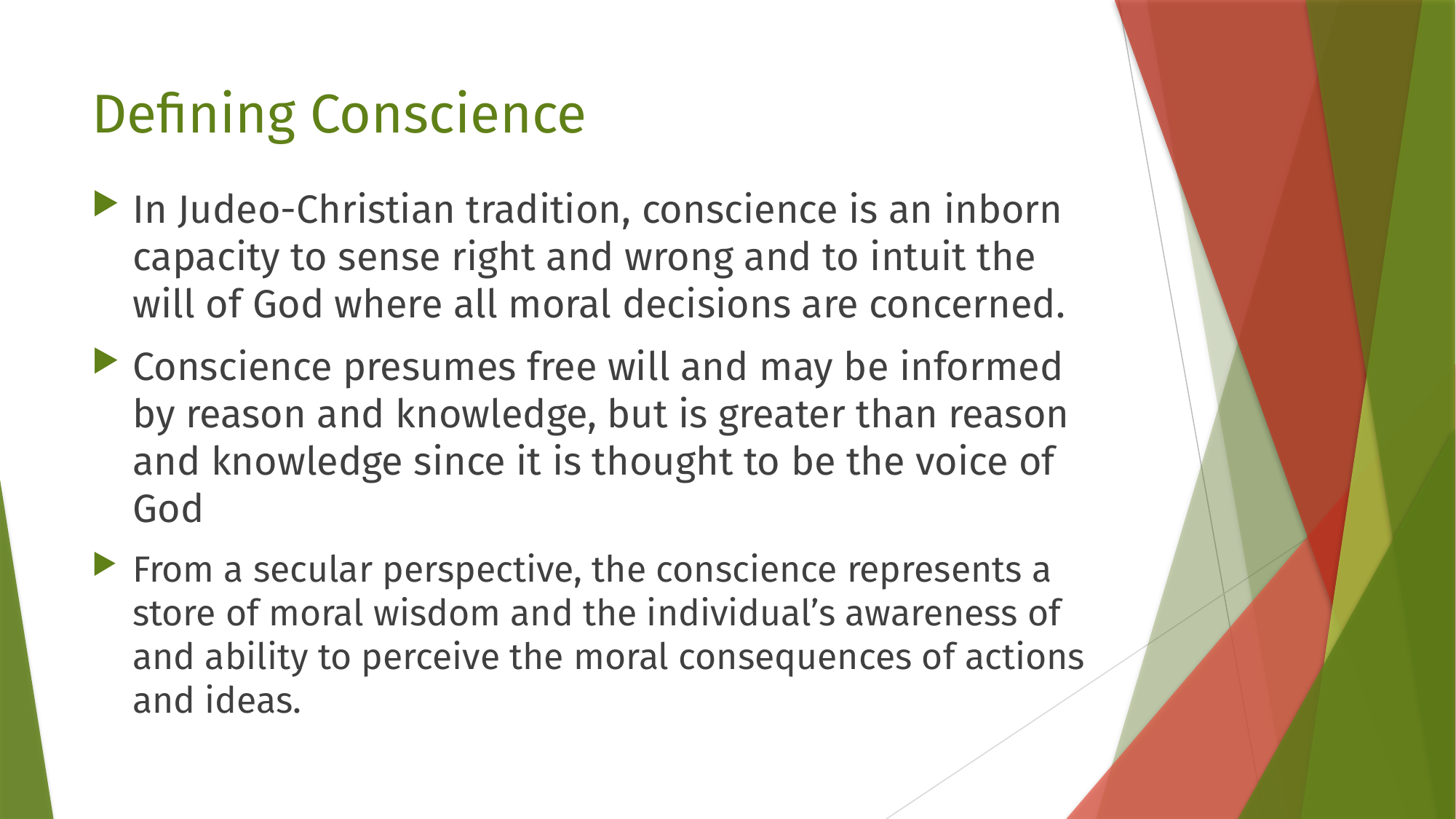

# Defining Conscience
In Judeo-Christian tradition, conscience is an inborn capacity to sense right and wrong and to intuit the will of God where all moral decisions are concerned.
Conscience presumes free will and may be informed by reason and knowledge, but is greater than reason and knowledge since it is thought to be the voice of God
From a secular perspective, the conscience represents a store of moral wisdom and the individual’s awareness of and ability to perceive the moral consequences of actions and ideas.